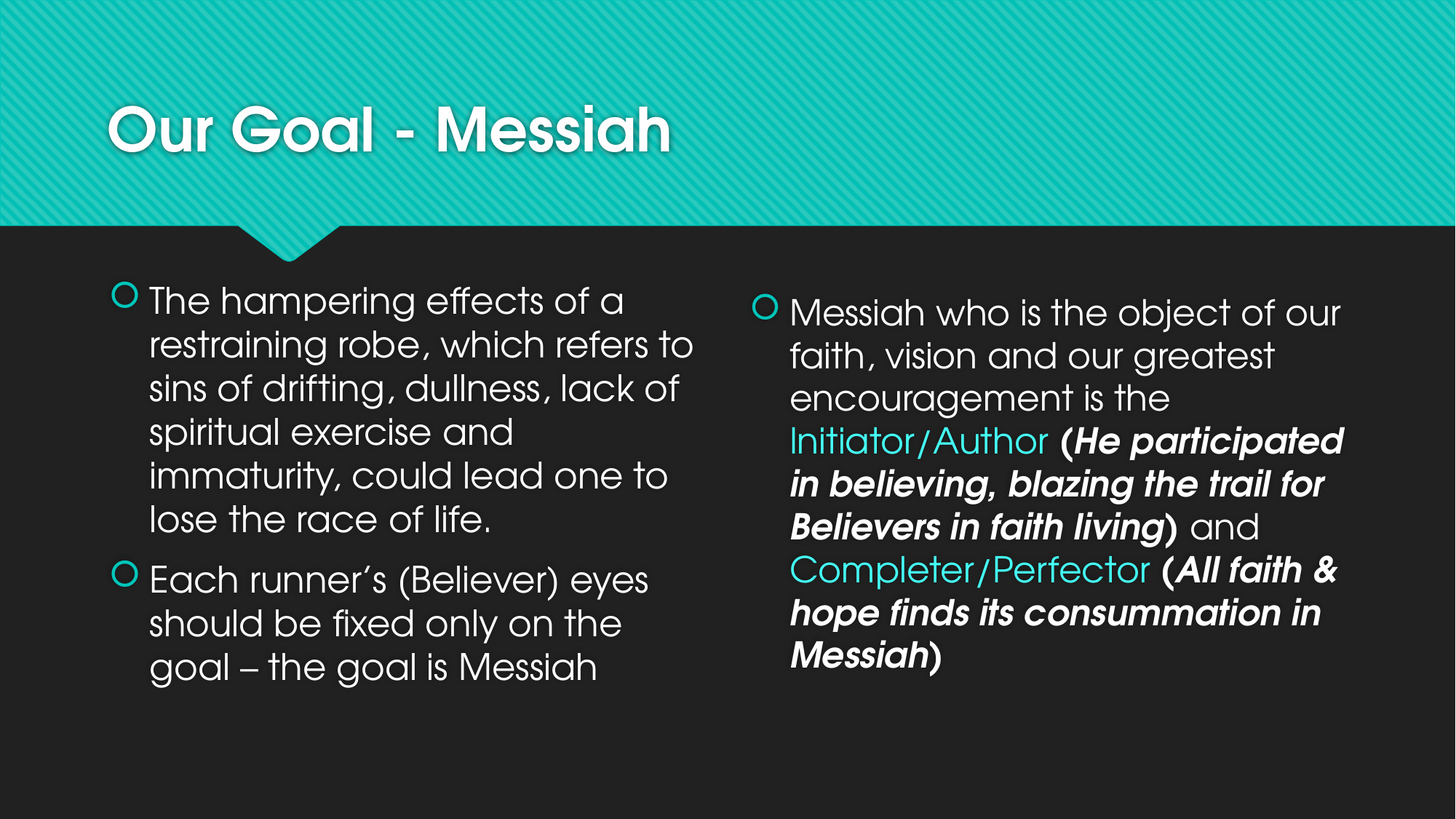

# Our Goal - Messiah
The hampering effects of a restraining robe, which refers to sins of drifting, dullness, lack of spiritual exercise and  immaturity, could lead one to lose the race of life.
Each runner’s (Believer) eyes should be fixed only on the goal – the goal is Messiah
Messiah who is the object of our faith, vision and our greatest encouragement is the Initiator/Author (He participated in believing, blazing the trail for Believers in faith living) and Completer/Perfector (All faith & hope finds its consummation in Messiah)